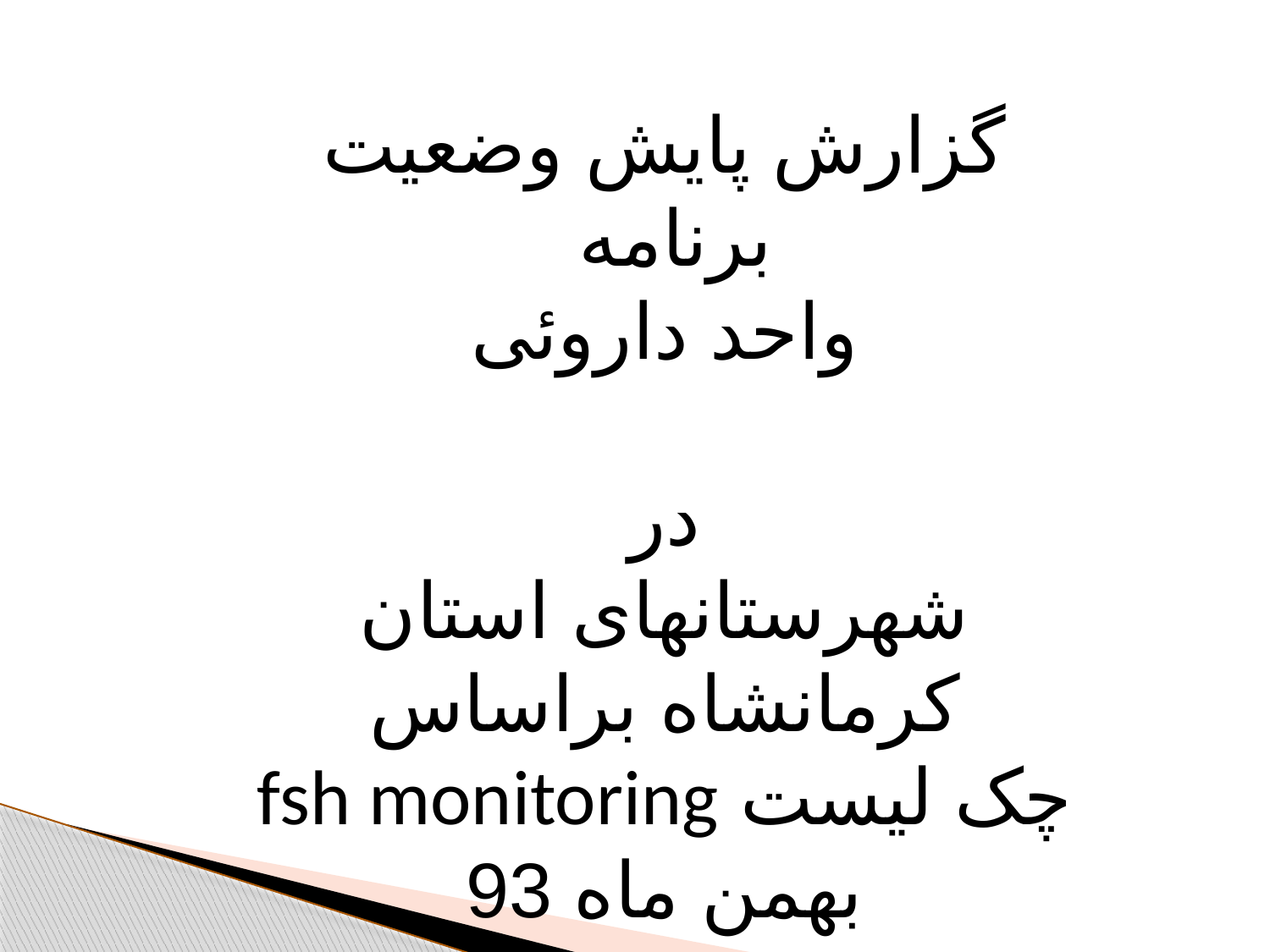

گزارش پایش وضعیت برنامه
واحد داروئی

در
شهرستانهای استان کرمانشاه براساس
چک لیست fsh monitoring
بهمن ماه 93